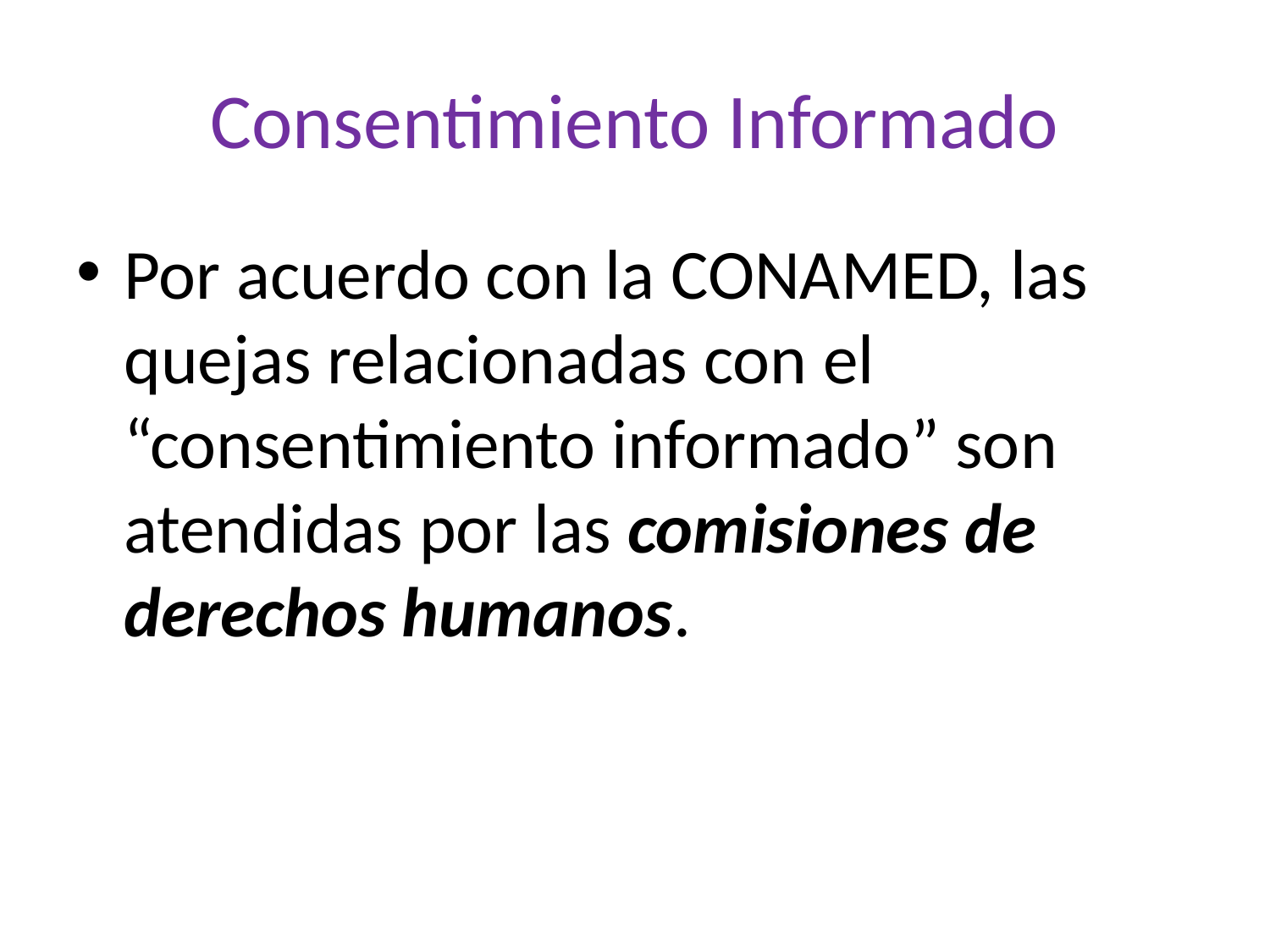

# Consentimiento Informado
Por acuerdo con la CONAMED, las quejas relacionadas con el “consentimiento informado” son atendidas por las comisiones de derechos humanos.